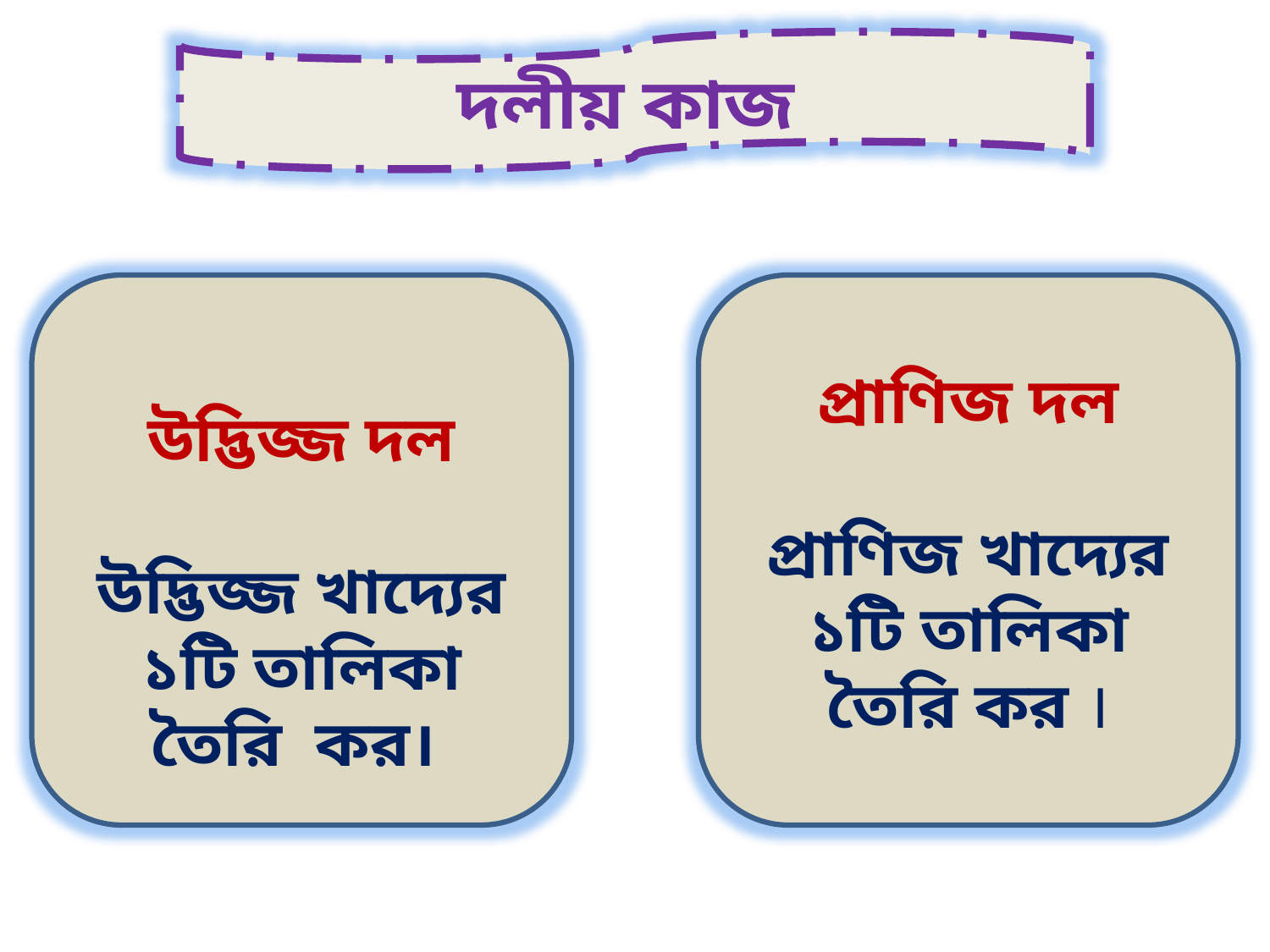

দলীয় কাজ

উদ্ভিজ্জ দল

উদ্ভিজ্জ খাদ্যের ১টি তালিকা তৈরি  কর।
প্রাণিজ দল

প্রাণিজ খাদ্যের ১টি তালিকা তৈরি কর ।